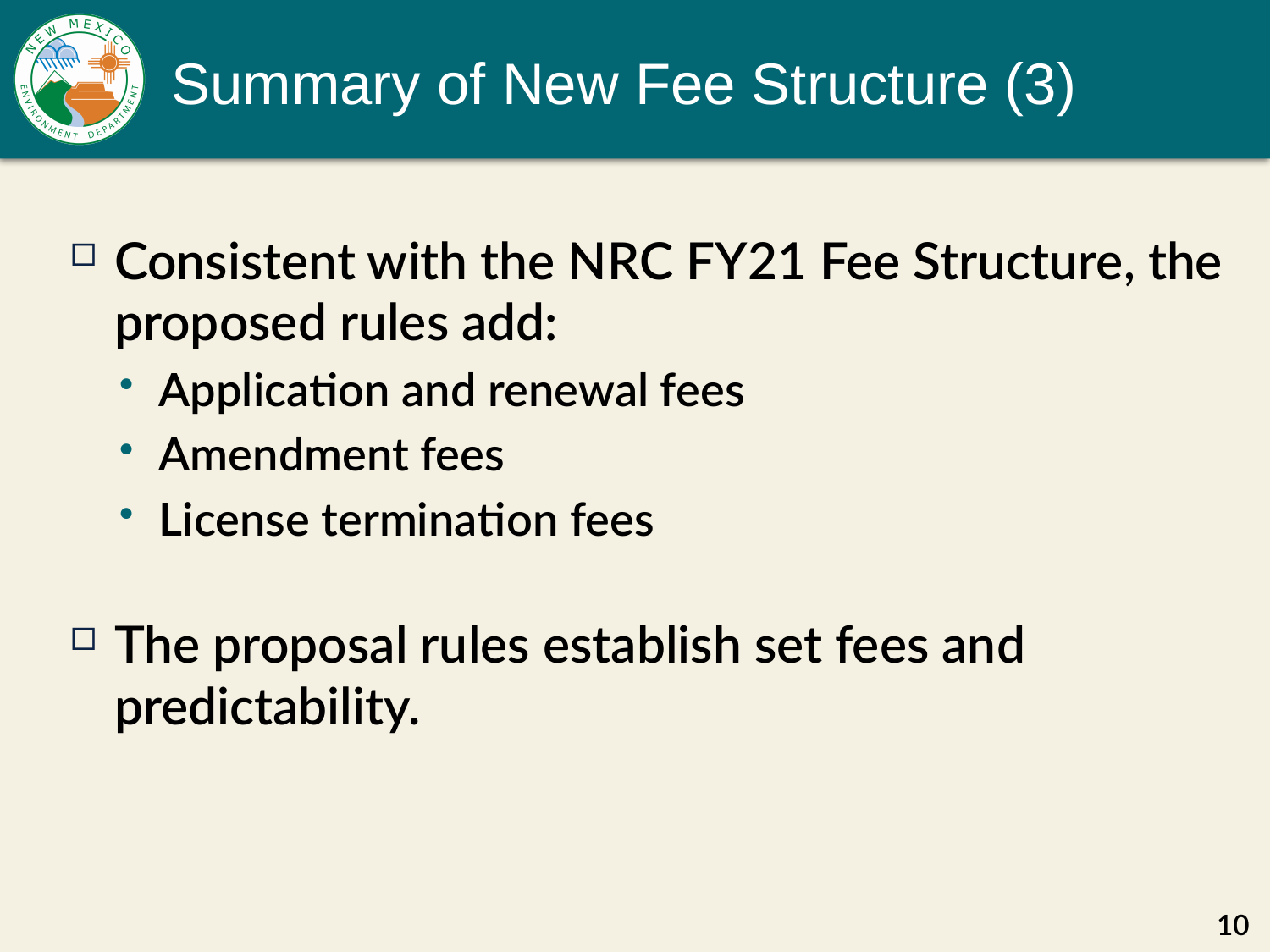

# Summary of New Fee Structure (3)
Consistent with the NRC FY21 Fee Structure, the proposed rules add:
Application and renewal fees
Amendment fees
License termination fees
The proposal rules establish set fees and predictability.

10